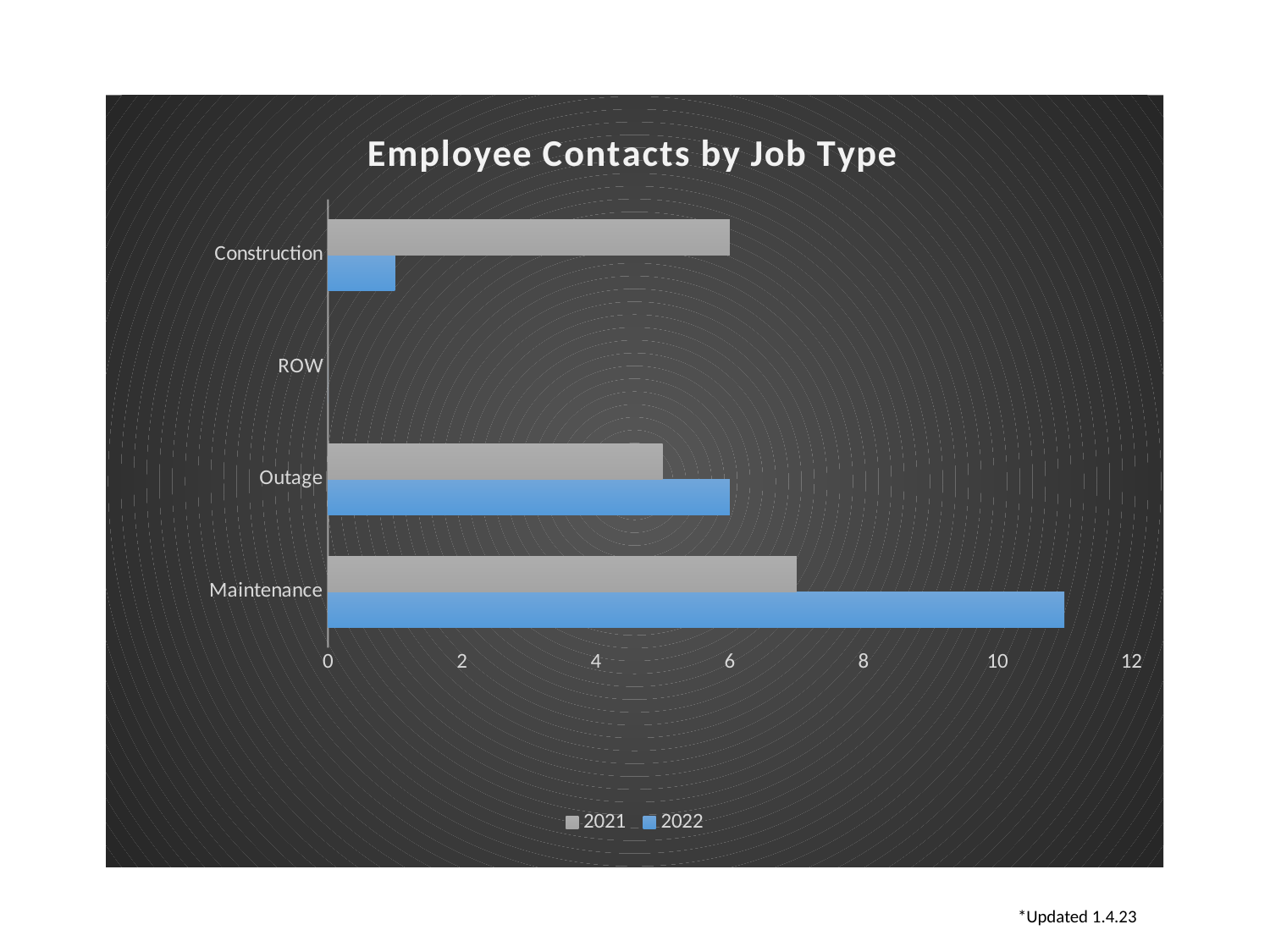

### Chart: Employee Contacts by Job Type

| Category | 2022 |  |
|---|---|---|
|  Maintenance | 11.0 | 7.0 |
|  Outage | 6.0 | 5.0 |
|  ROW | 0.0 | 0.0 |
| Construction | 1.0 | 6.0 |
*Updated 1.4.23